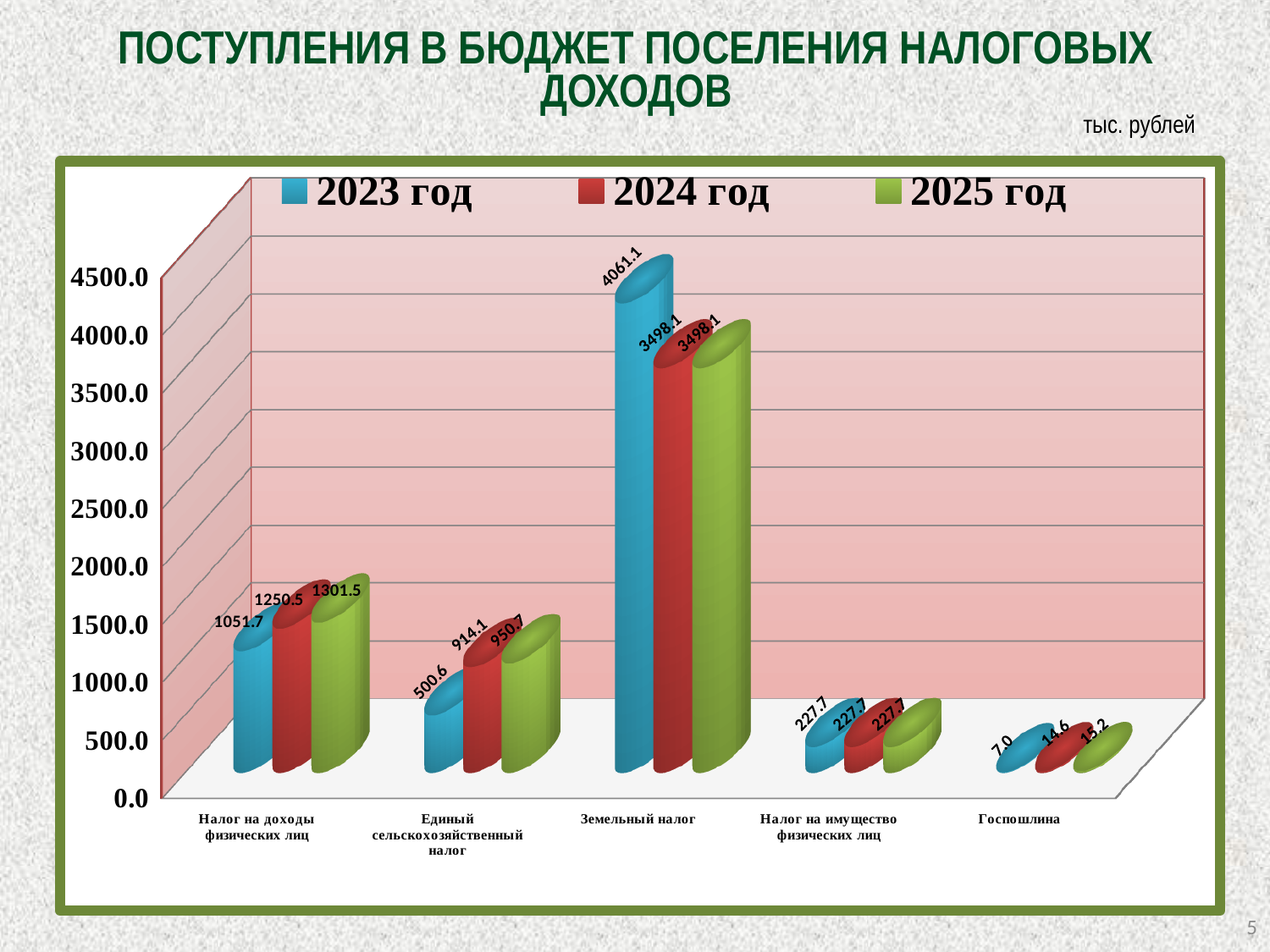

# ПОСТУПЛЕНИЯ В БЮДЖЕТ ПОСЕЛЕНИЯ НАЛОГОВЫХ ДОХОДОВ
тыс. рублей

[unsupported chart]

5